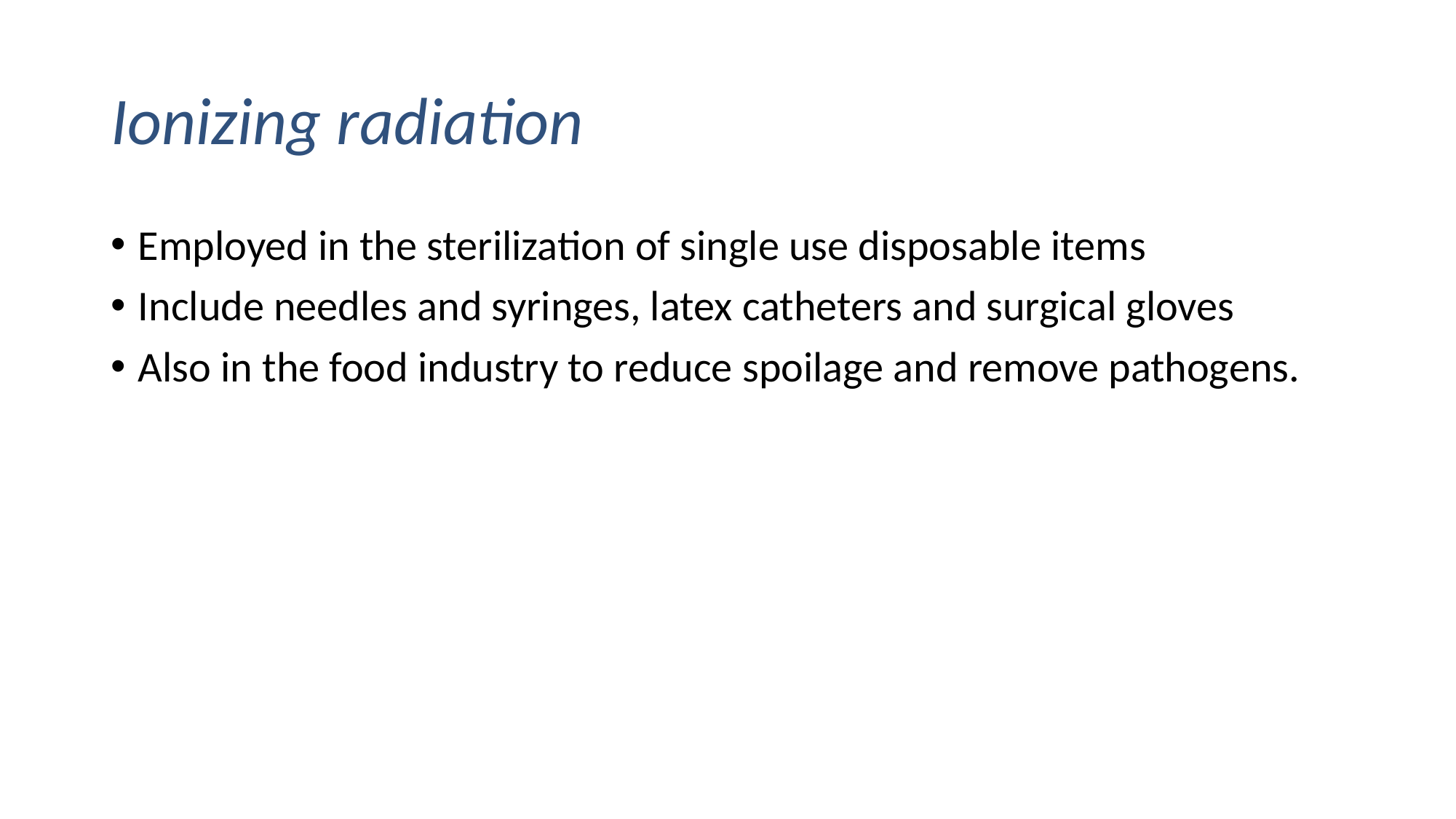

# Ionizing radiation
Employed in the sterilization of single use disposable items
Include needles and syringes, latex catheters and surgical gloves
Also in the food industry to reduce spoilage and remove pathogens.